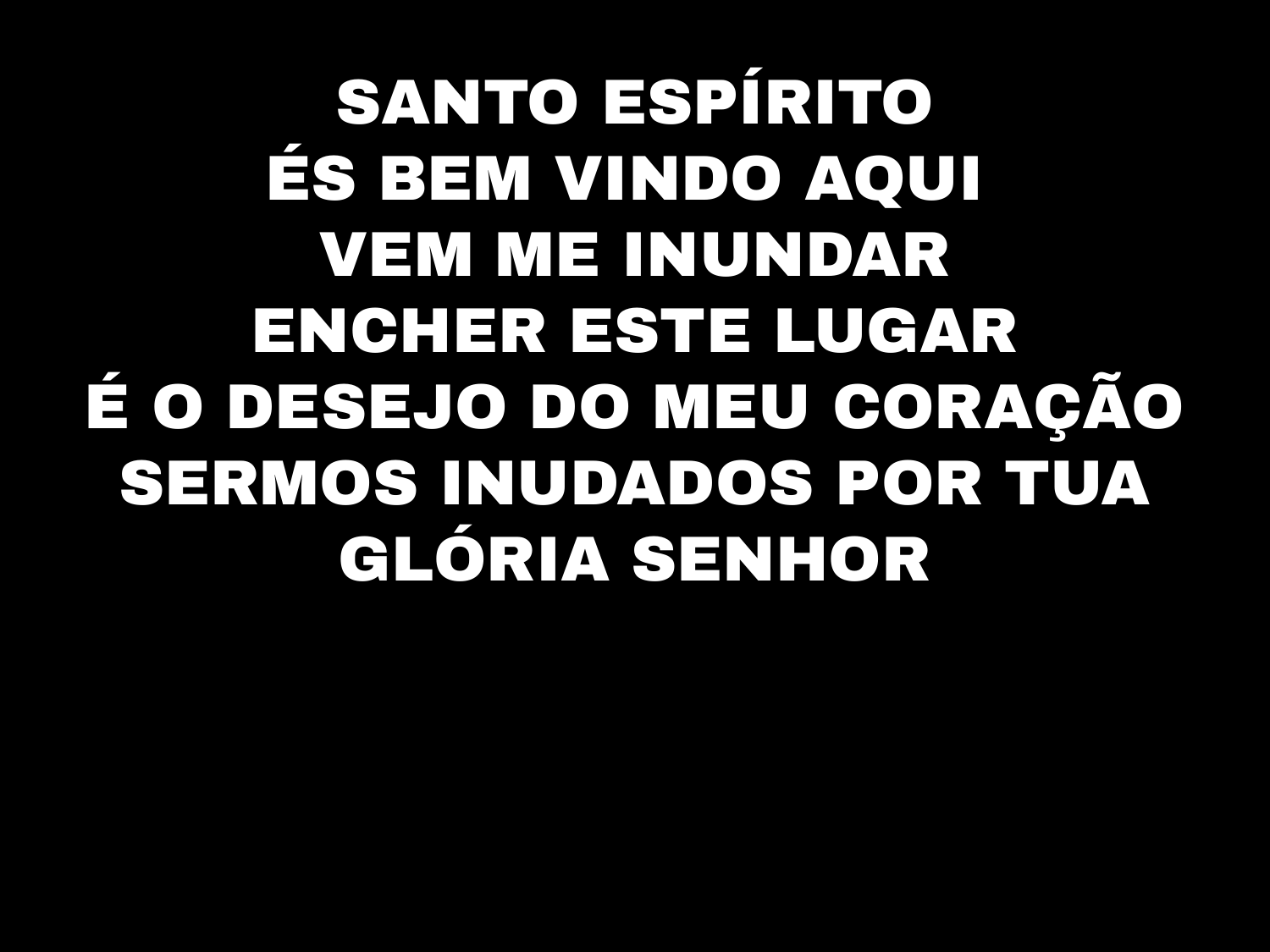

# SANTO ESPÍRITO ÉS BEM VINDO AQUI VEM ME INUNDAR ENCHER ESTE LUGAR É O DESEJO DO MEU CORAÇÃO SERMOS INUDADOS POR TUA GLÓRIA SENHOR